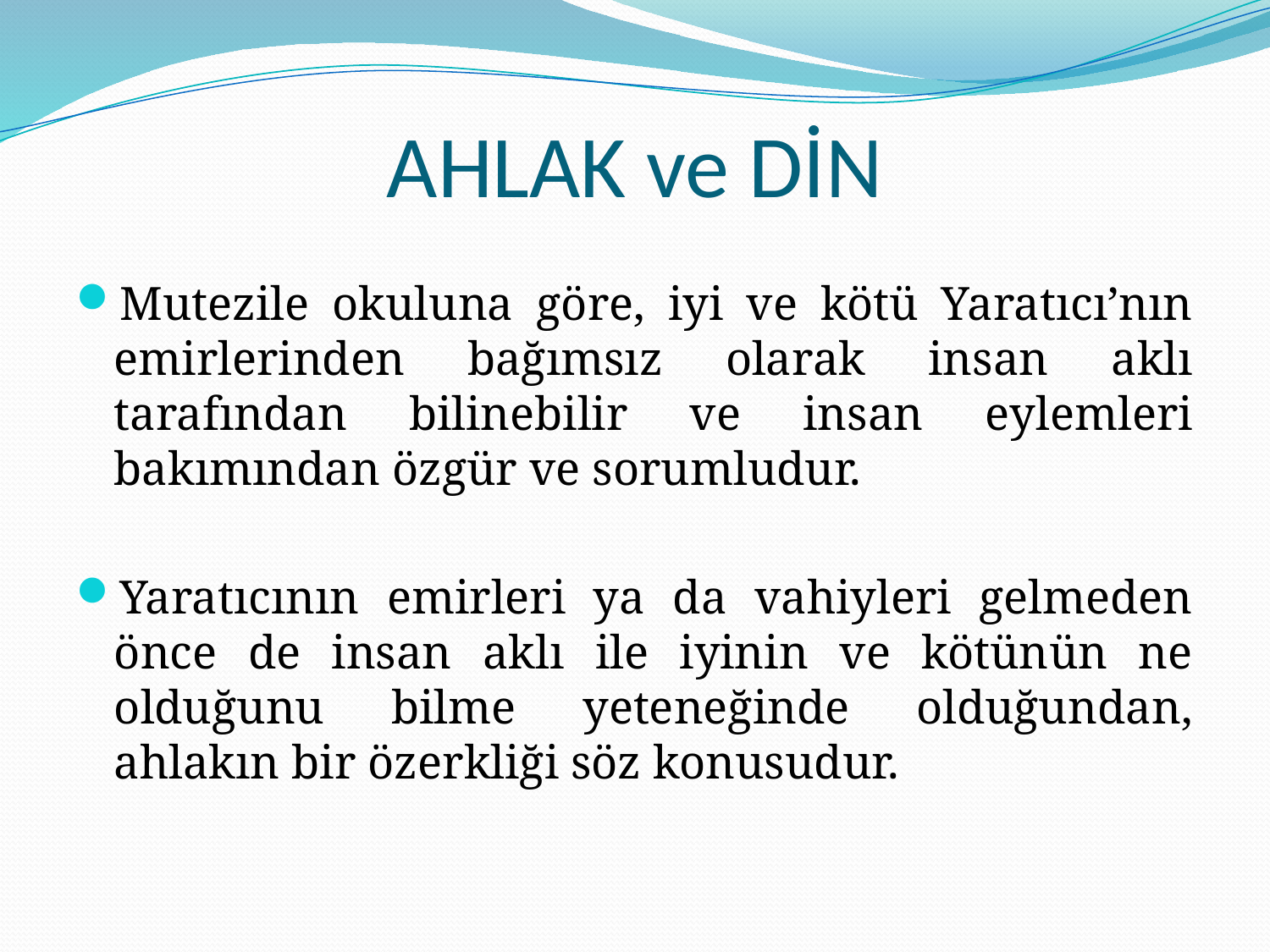

# AHLAK ve DİN
Mutezile okuluna göre, iyi ve kötü Yaratıcı’nın emirlerinden bağımsız olarak insan aklı tarafından bilinebilir ve insan eylemleri bakımından özgür ve sorumludur.

Yaratıcının emirleri ya da vahiyleri gelmeden önce de insan aklı ile iyinin ve kötünün ne olduğunu bilme yeteneğinde olduğundan, ahlakın bir özerkliği söz konusudur.